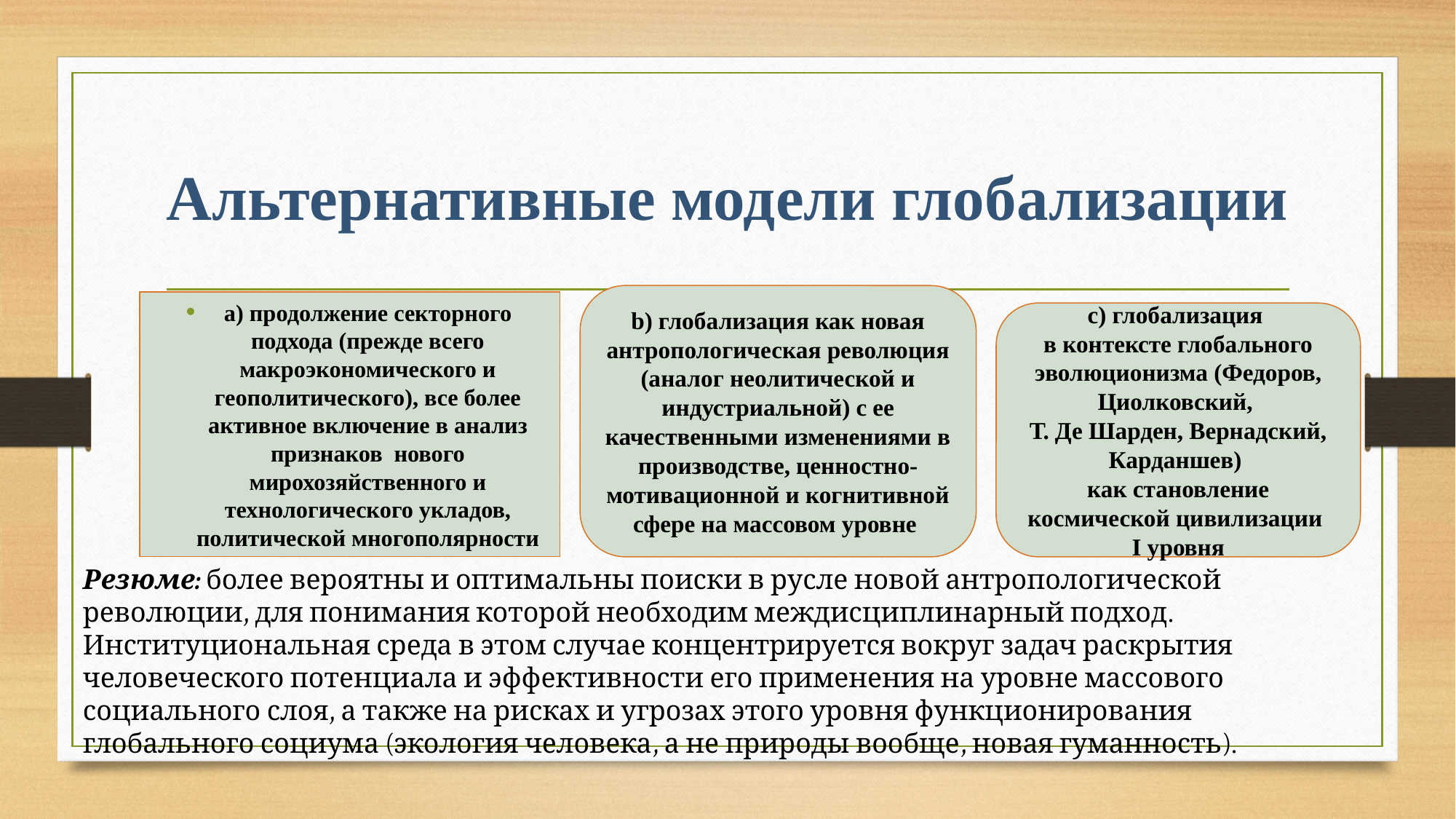

# Альтернативные модели глобализации
b) глобализация как новая антропологическая революция (аналог неолитической и индустриальной) с ее качественными изменениями в производстве, ценностно-мотивационной и когнитивной сфере на массовом уровне
a) продолжение секторного подхода (прежде всего макроэкономического и геополитического), все более активное включение в анализ признаков  нового мирохозяйственного и технологического укладов, политической многополярности
c) глобализация
в контексте глобального эволюционизма (Федоров, Циолковский,
Т. Де Шарден, Вернадский, Карданшев)
как становление космической цивилизации
I уровня
Резюме: более вероятны и оптимальны поиски в русле новой антропологической революции, для понимания которой необходим междисциплинарный подход. Институциональная среда в этом случае концентрируется вокруг задач раскрытия человеческого потенциала и эффективности его применения на уровне массового социального слоя, а также на рисках и угрозах этого уровня функционирования глобального социума (экология человека, а не природы вообще, новая гуманность).